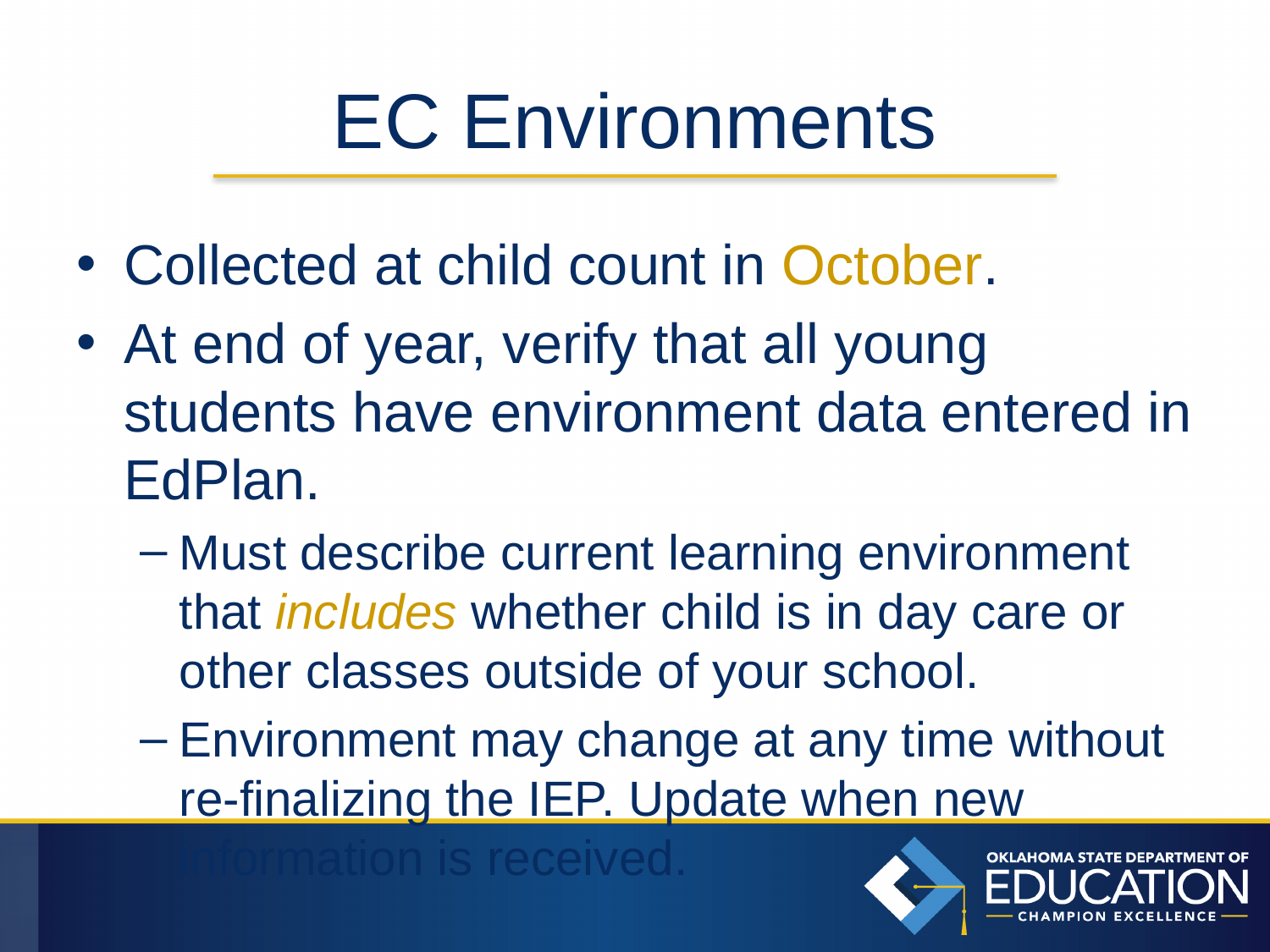

# EC Environments
Collected at child count in October.
At end of year, verify that all young students have environment data entered in EdPlan.
Must describe current learning environment that includes whether child is in day care or other classes outside of your school.
Environment may change at any time without re-finalizing the IEP. Update when new information is received.